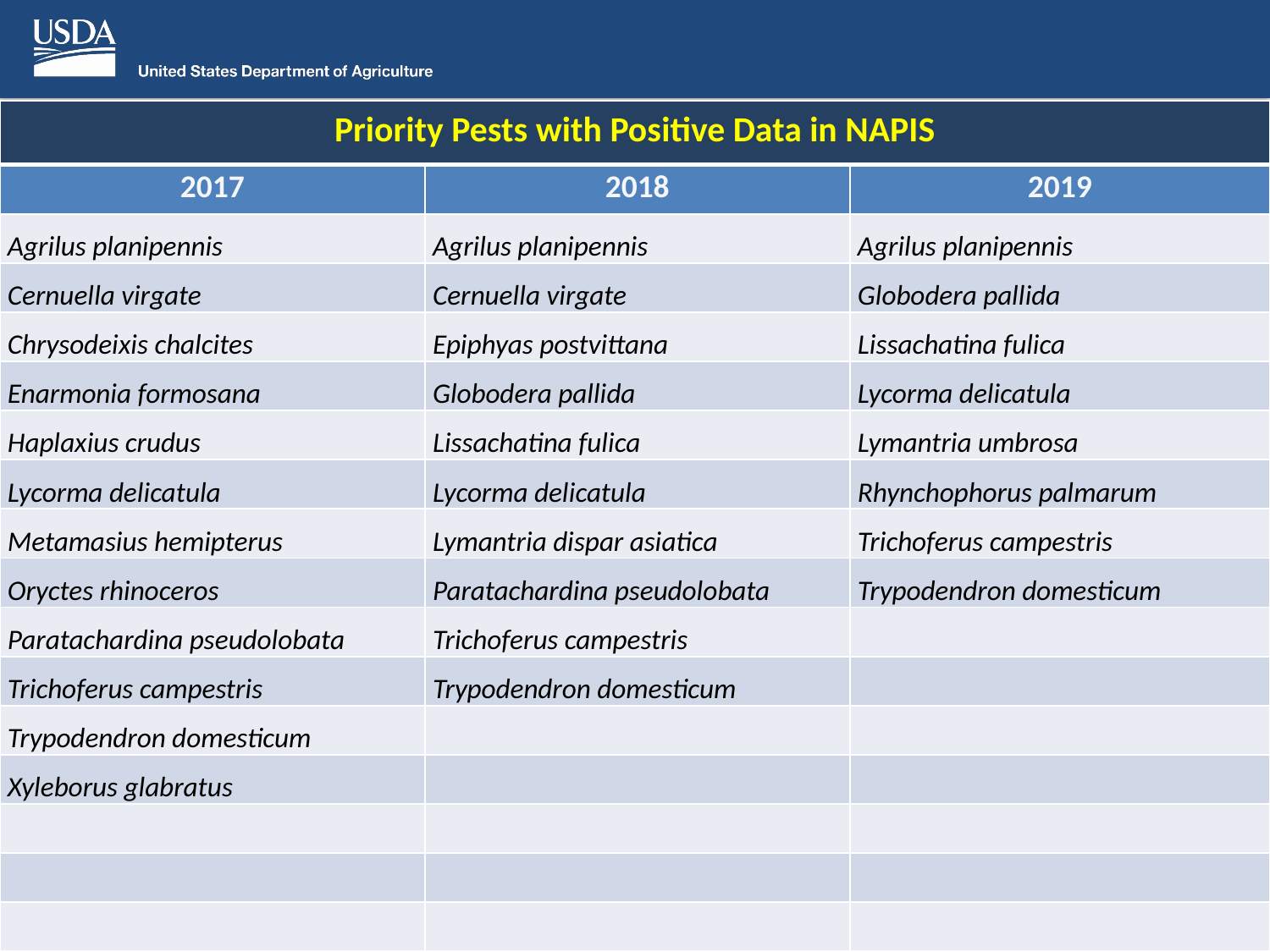

| Priority Pests with Positive Data in NAPIS |  |  |
| --- | --- | --- |
| 2017 | 2018 | 2019 |
| Agrilus planipennis | Agrilus planipennis | Agrilus planipennis |
| Cernuella virgate | Cernuella virgate | Globodera pallida |
| Chrysodeixis chalcites | Epiphyas postvittana | Lissachatina fulica |
| Enarmonia formosana | Globodera pallida | Lycorma delicatula |
| Haplaxius crudus | Lissachatina fulica | Lymantria umbrosa |
| Lycorma delicatula | Lycorma delicatula | Rhynchophorus palmarum |
| Metamasius hemipterus | Lymantria dispar asiatica | Trichoferus campestris |
| Oryctes rhinoceros | Paratachardina pseudolobata | Trypodendron domesticum |
| Paratachardina pseudolobata | Trichoferus campestris |  |
| Trichoferus campestris | Trypodendron domesticum |  |
| Trypodendron domesticum |  |  |
| Xyleborus glabratus |  |  |
|  |  |  |
|  |  |  |
|  |  |  |